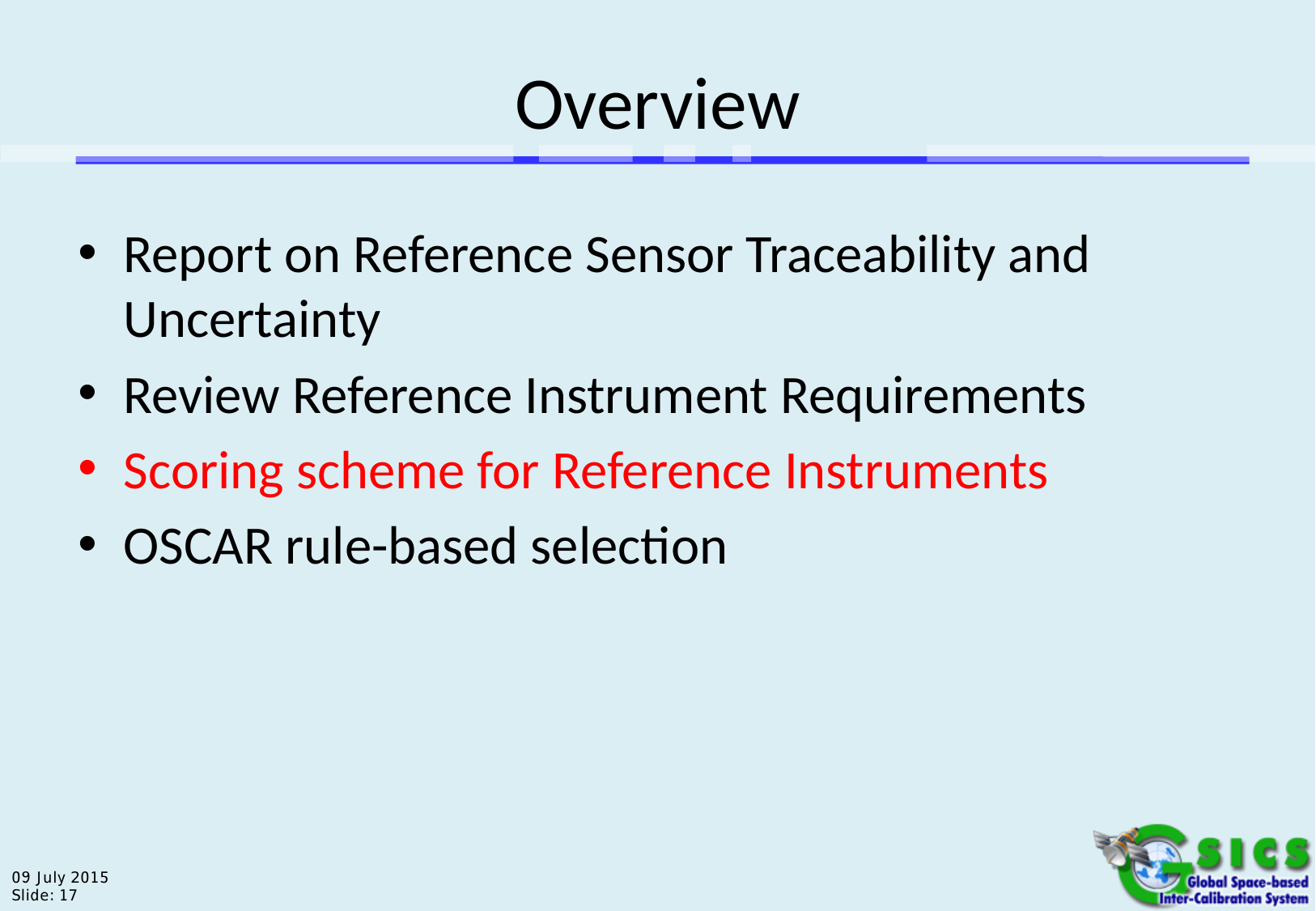

# Overview
Report on Reference Sensor Traceability and Uncertainty
Review Reference Instrument Requirements
Scoring scheme for Reference Instruments
OSCAR rule-based selection